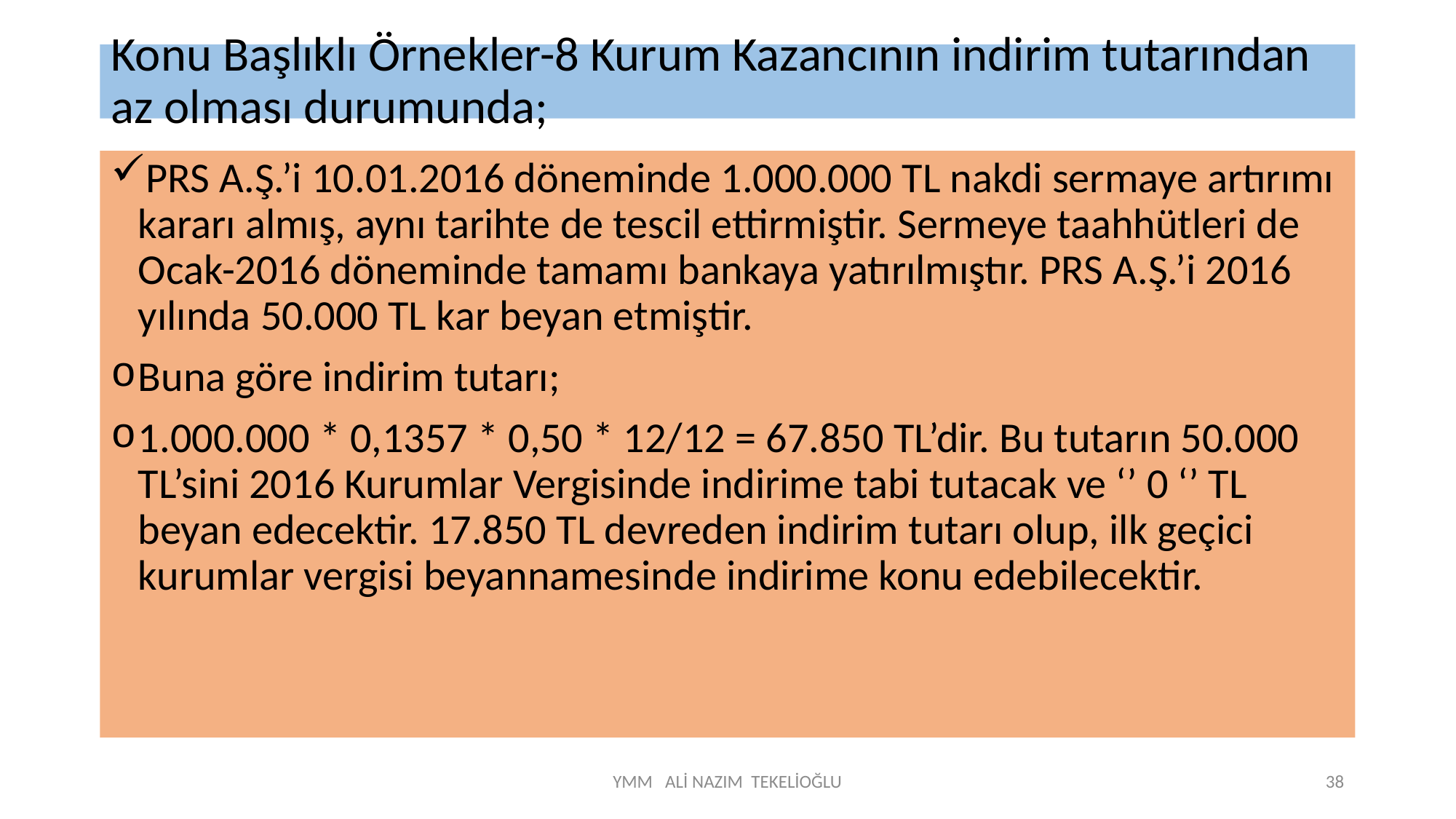

# Konu Başlıklı Örnekler-8 Kurum Kazancının indirim tutarından az olması durumunda;
PRS A.Ş.’i 10.01.2016 döneminde 1.000.000 TL nakdi sermaye artırımı kararı almış, aynı tarihte de tescil ettirmiştir. Sermeye taahhütleri de Ocak-2016 döneminde tamamı bankaya yatırılmıştır. PRS A.Ş.’i 2016 yılında 50.000 TL kar beyan etmiştir.
Buna göre indirim tutarı;
1.000.000 * 0,1357 * 0,50 * 12/12 = 67.850 TL’dir. Bu tutarın 50.000 TL’sini 2016 Kurumlar Vergisinde indirime tabi tutacak ve ‘’ 0 ‘’ TL beyan edecektir. 17.850 TL devreden indirim tutarı olup, ilk geçici kurumlar vergisi beyannamesinde indirime konu edebilecektir.

YMM   ALİ NAZIM  TEKELİOĞLU
38